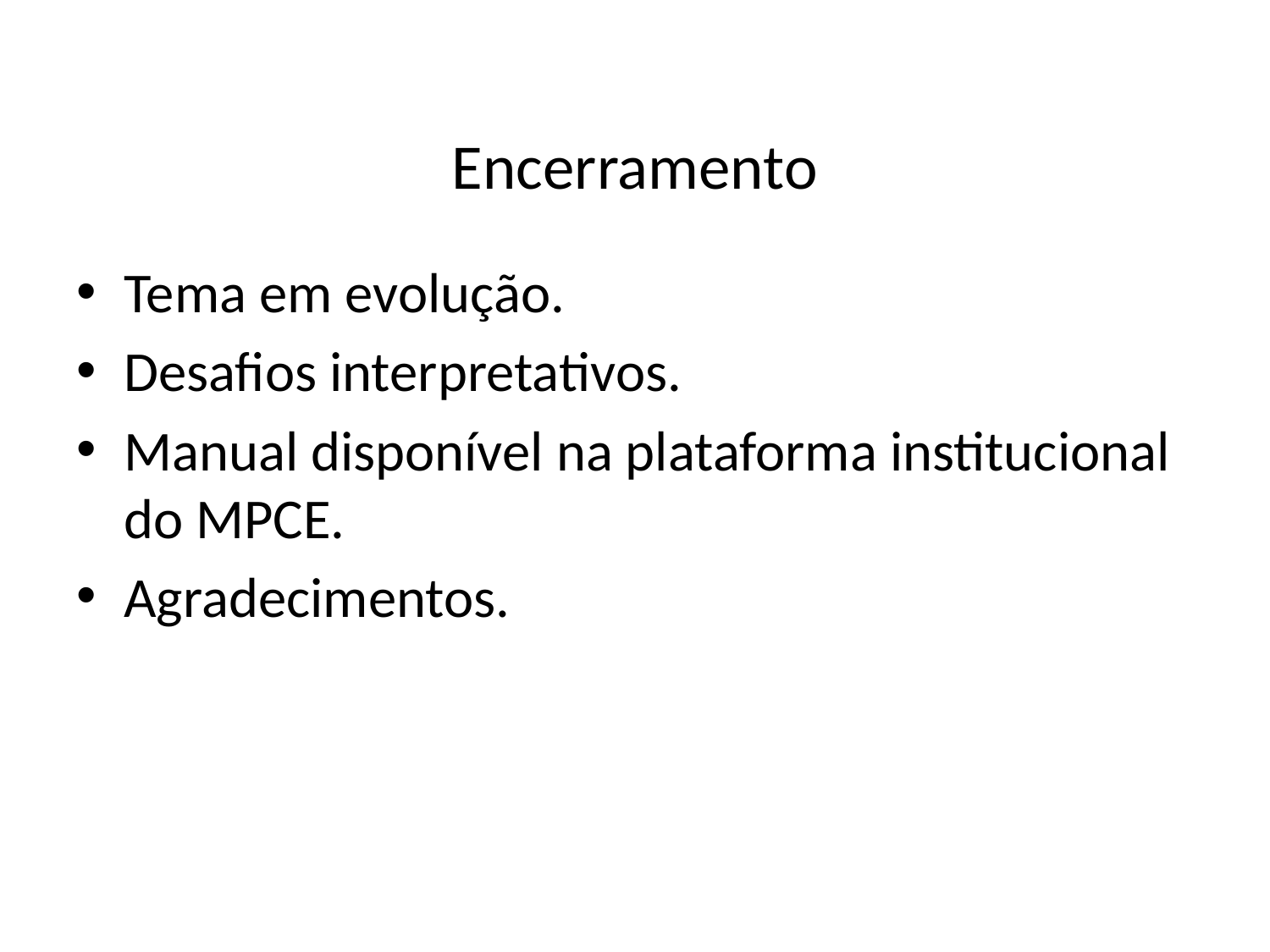

# Encerramento
Tema em evolução.
Desafios interpretativos.
Manual disponível na plataforma institucional do MPCE.
Agradecimentos.